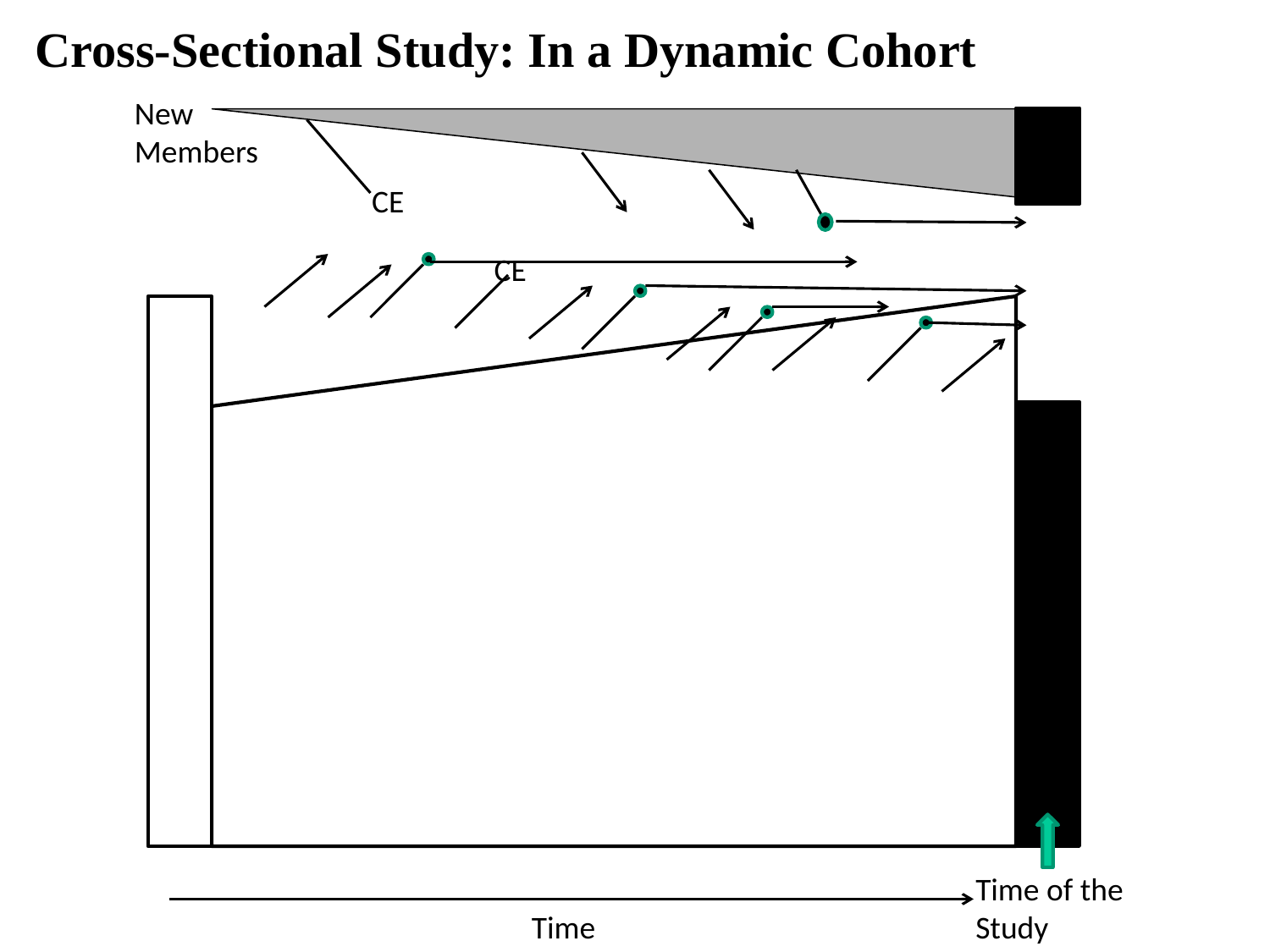

Cross-Sectional Study: In a Dynamic Cohort
New Members

CE

CE

Time of the Study
Time